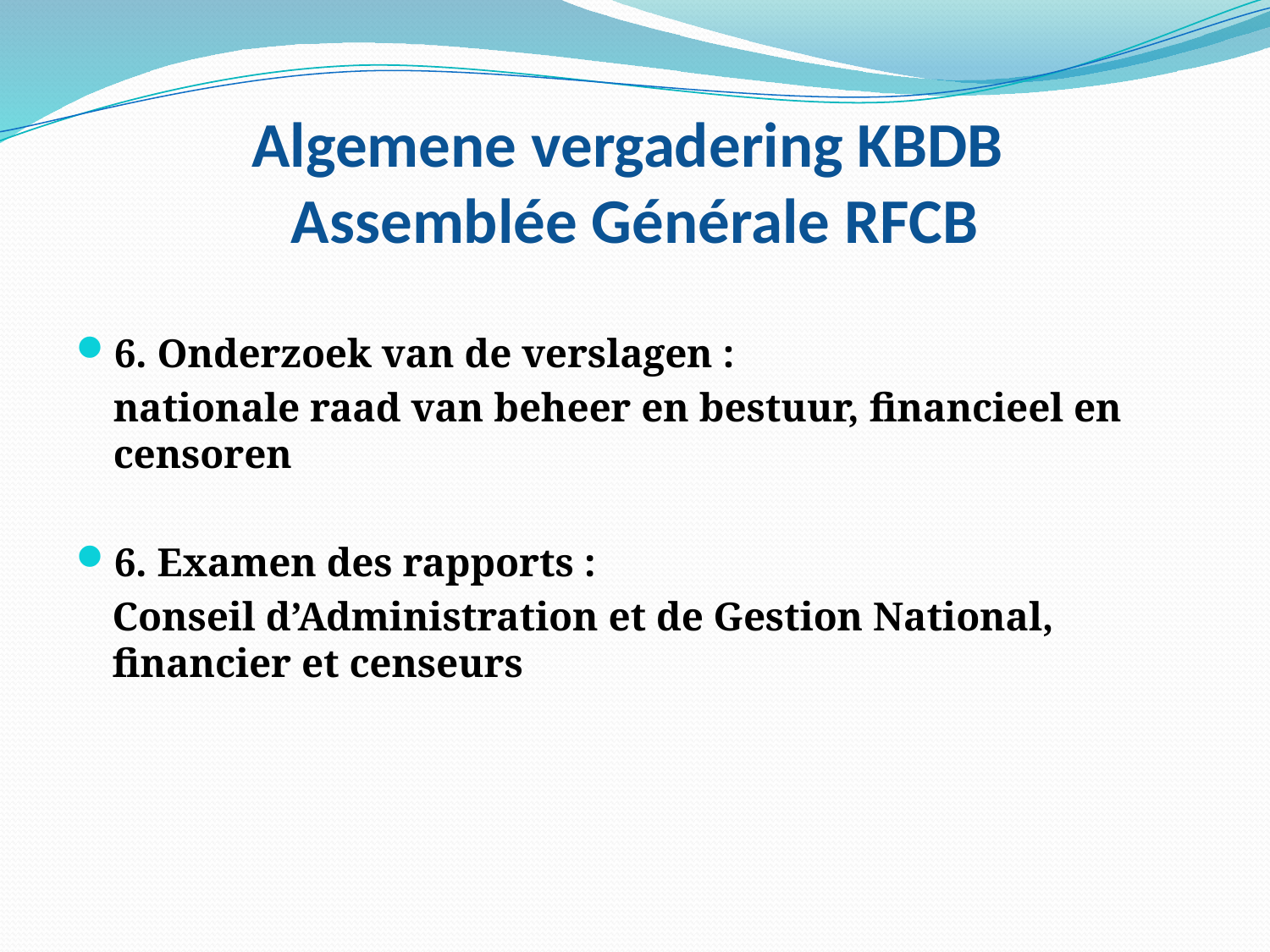

# Algemene vergadering KBDB Assemblée Générale RFCB

6. Onderzoek van de verslagen :
nationale raad van beheer en bestuur, financieel en     censoren

6. Examen des rapports :
Conseil d’Administration et de Gestion National, financier et censeurs